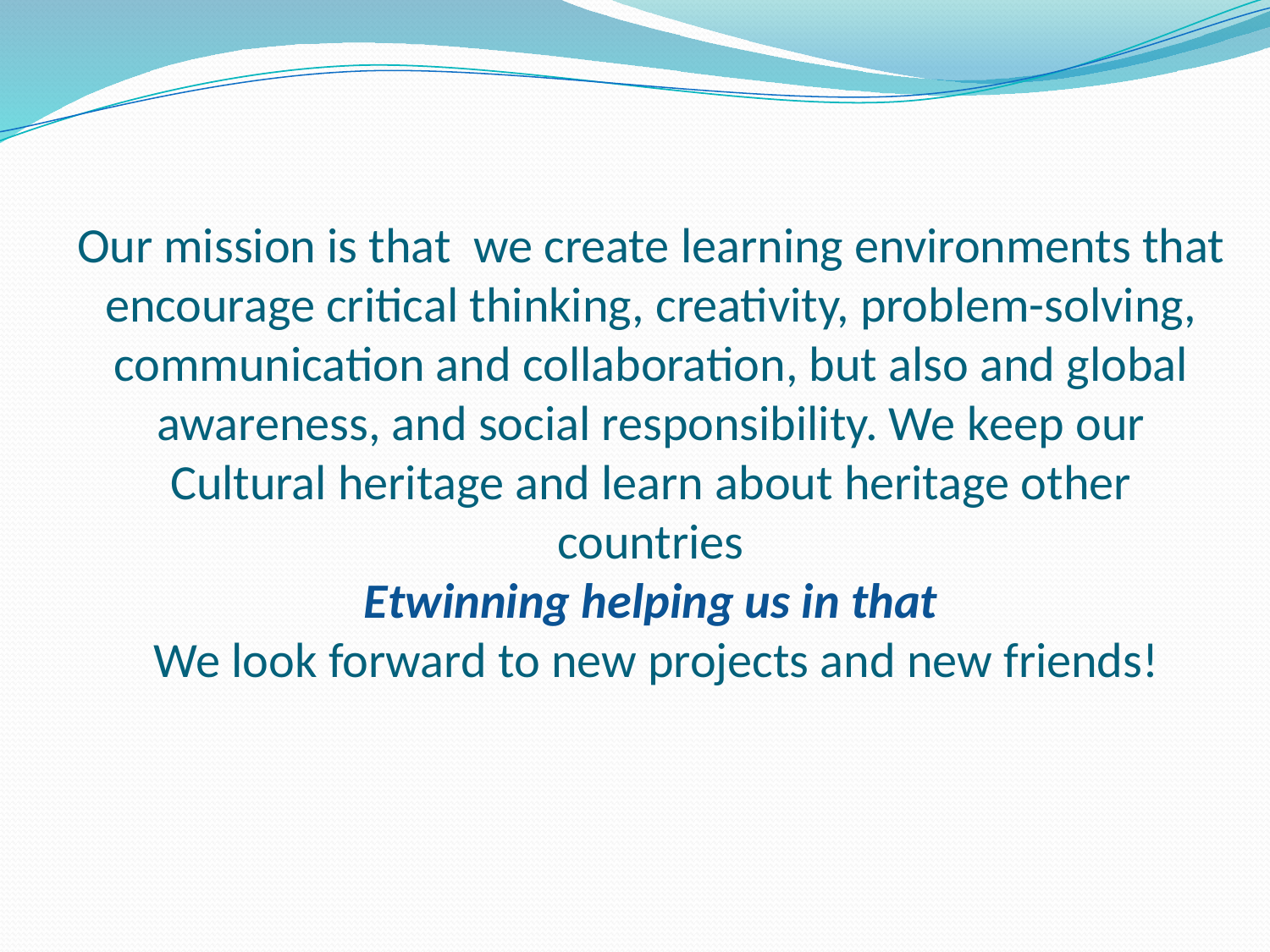

# Our mission is that  we create learning environments that encourage critical thinking, creativity, problem-solving, communication and collaboration, but also and global awareness, and social responsibility. We keep our Cultural heritage and learn about heritage other countries Etwinning helping us in that We look forward to new projects and new friends!